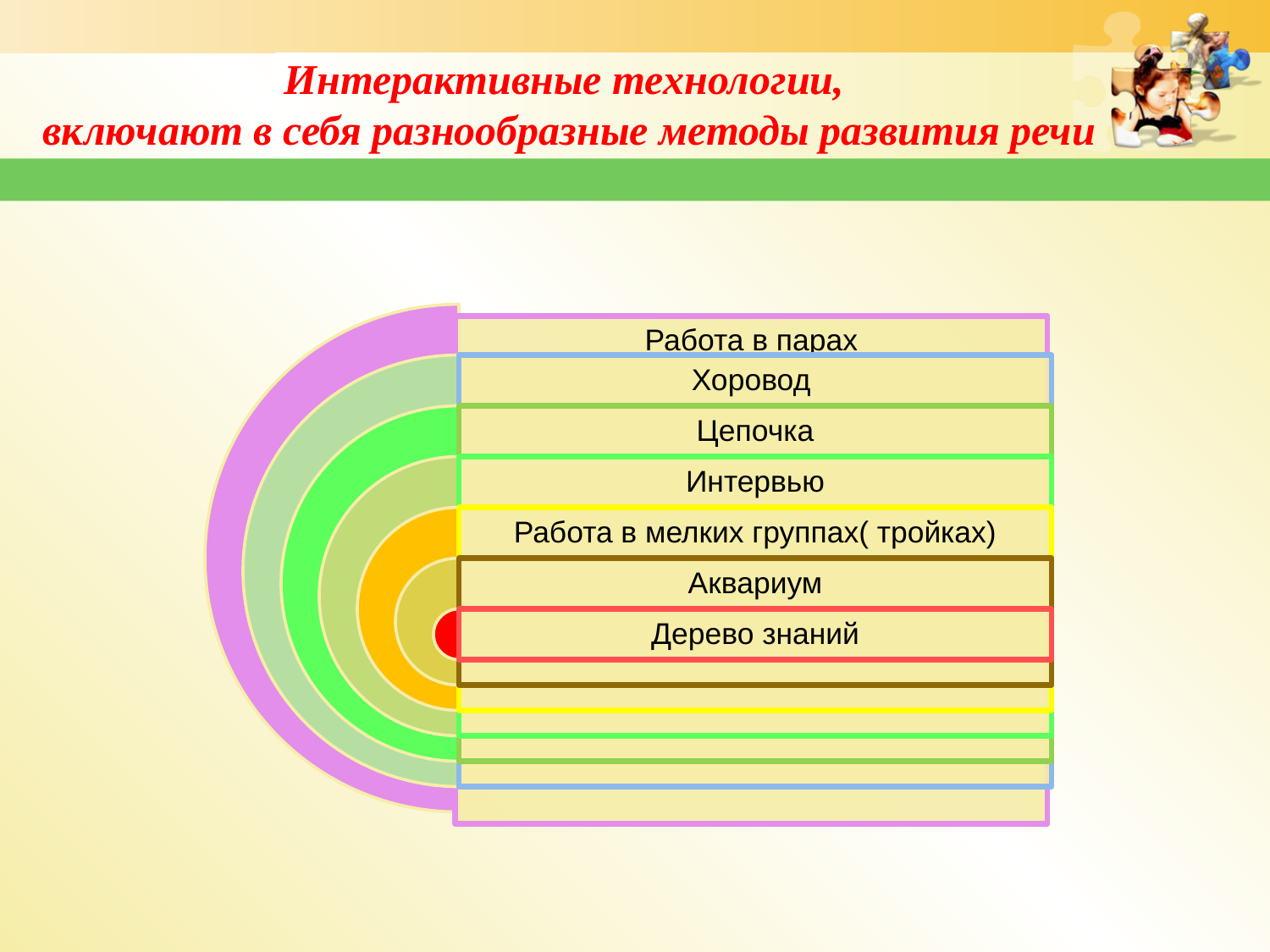

Интерактивные технологии,
включают в себя разнообразные методы развития речи
Работа в парах
Хоровод
Цепочка
Интервью
Работа в мелких группах( тройках)
Аквариум
Дерево знаний